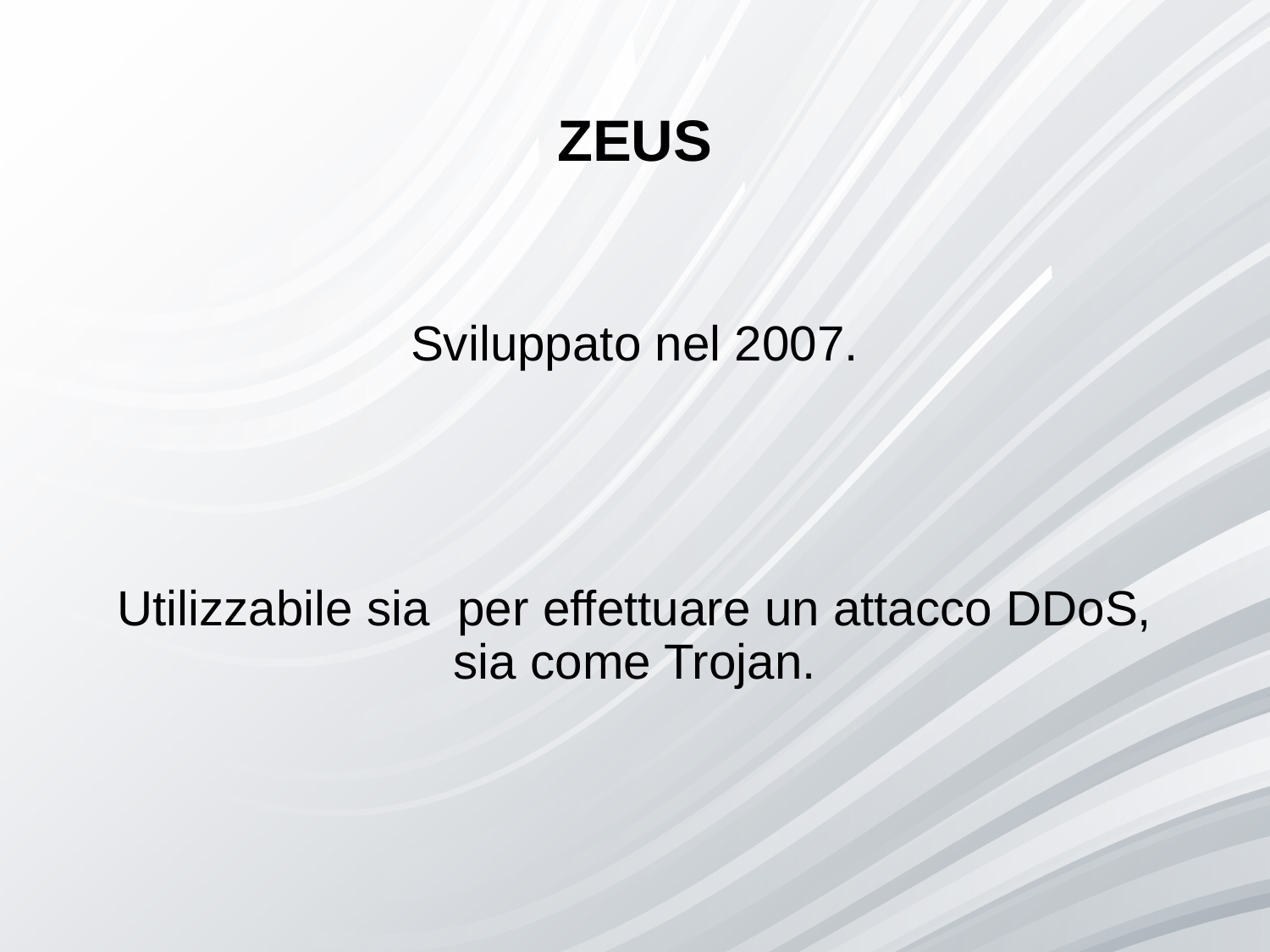

# ZEUS
Sviluppato nel 2007.

Utilizzabile sia  per effettuare un attacco DDoS, sia come Trojan.